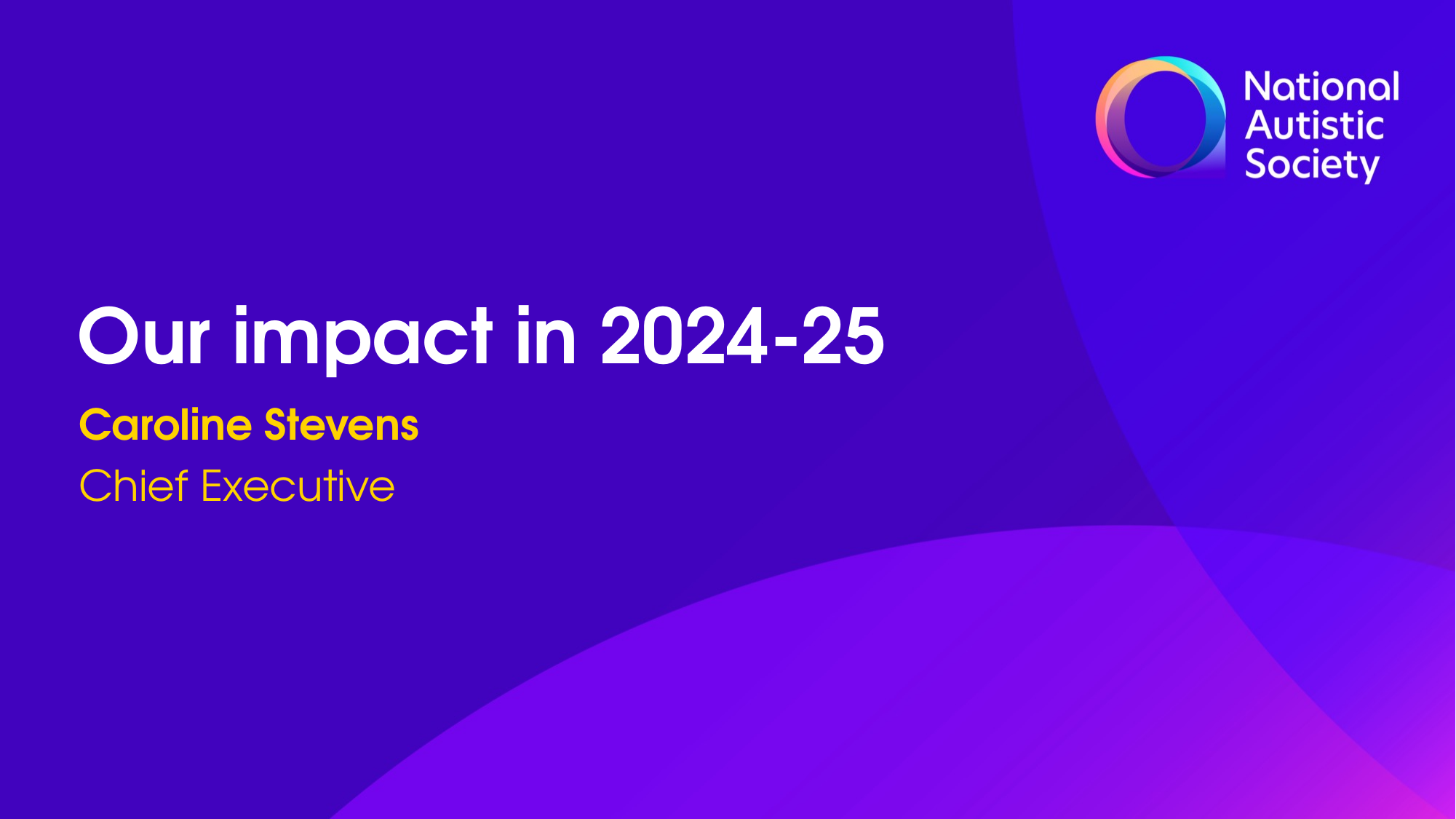

Our impact in 2024-25
Caroline Stevens
Chief Executive